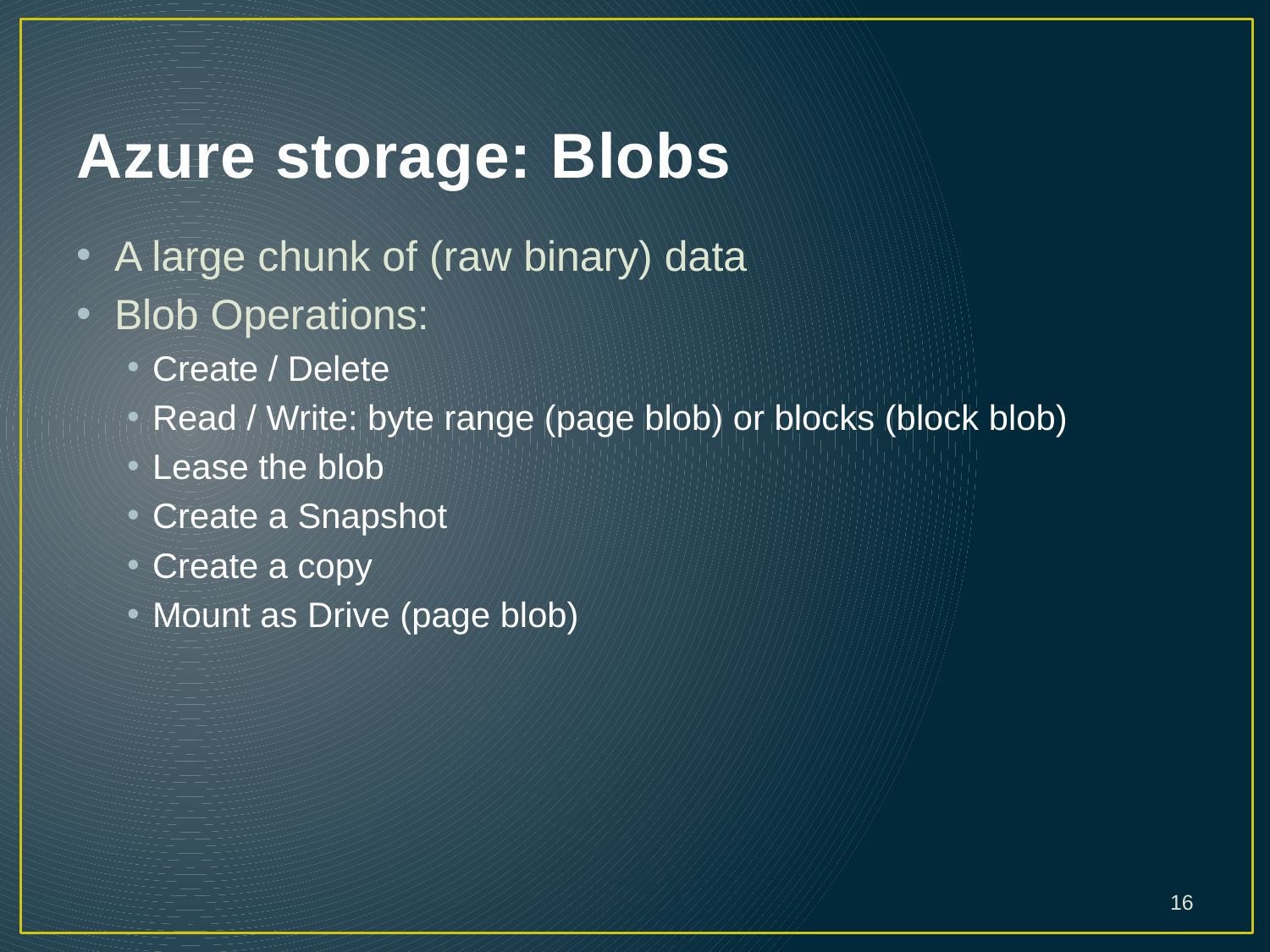

# Azure storage: Blobs
A large chunk of (raw binary) data
Blob Operations:
Create / Delete
Read / Write: byte range (page blob) or blocks (block blob)
Lease the blob
Create a Snapshot
Create a copy
Mount as Drive (page blob)
16